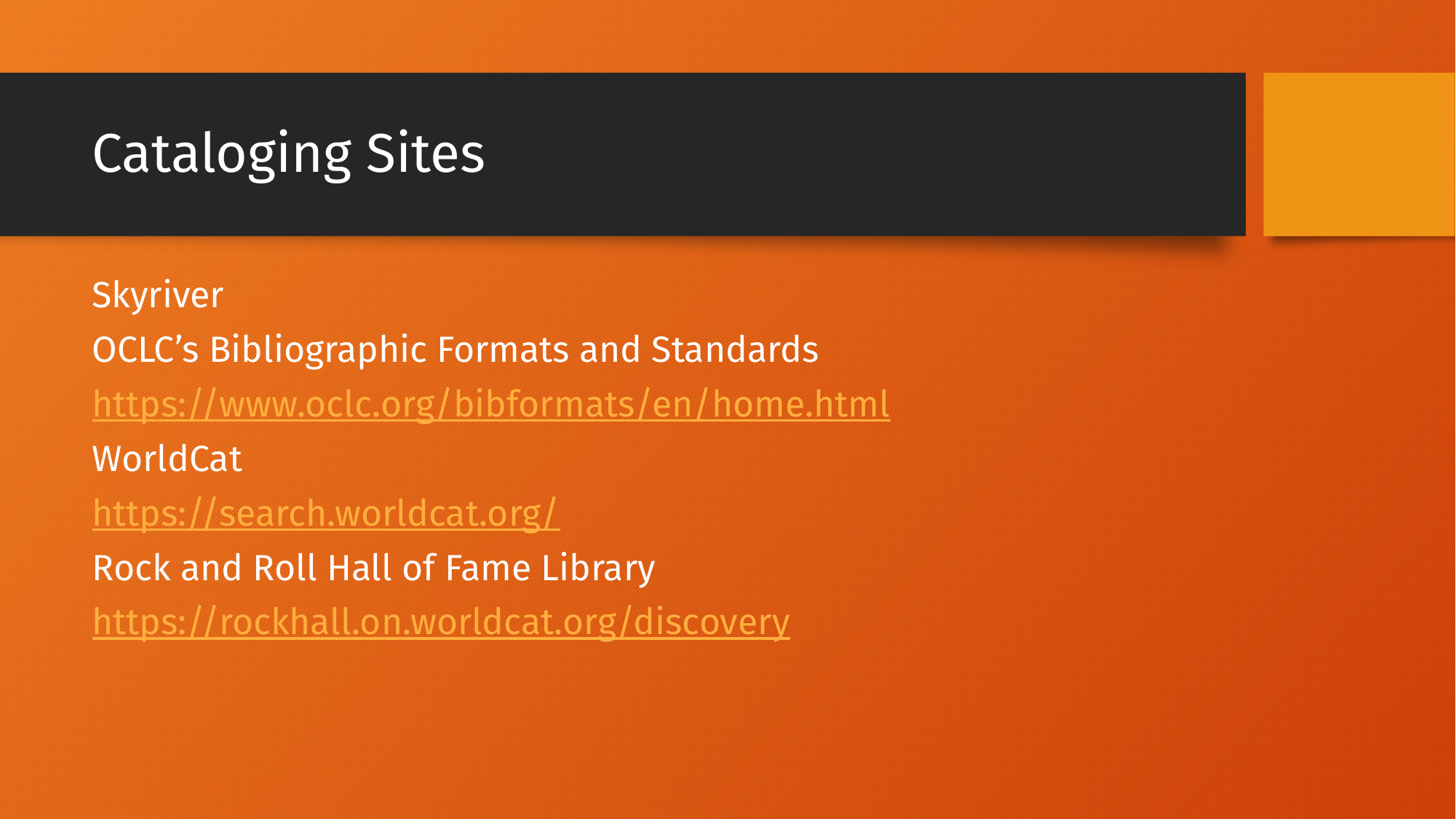

# Cataloging Sites
Skyriver
OCLC’s Bibliographic Formats and Standards
https://www.oclc.org/bibformats/en/home.html
WorldCat
https://search.worldcat.org/
Rock and Roll Hall of Fame Library
https://rockhall.on.worldcat.org/discovery